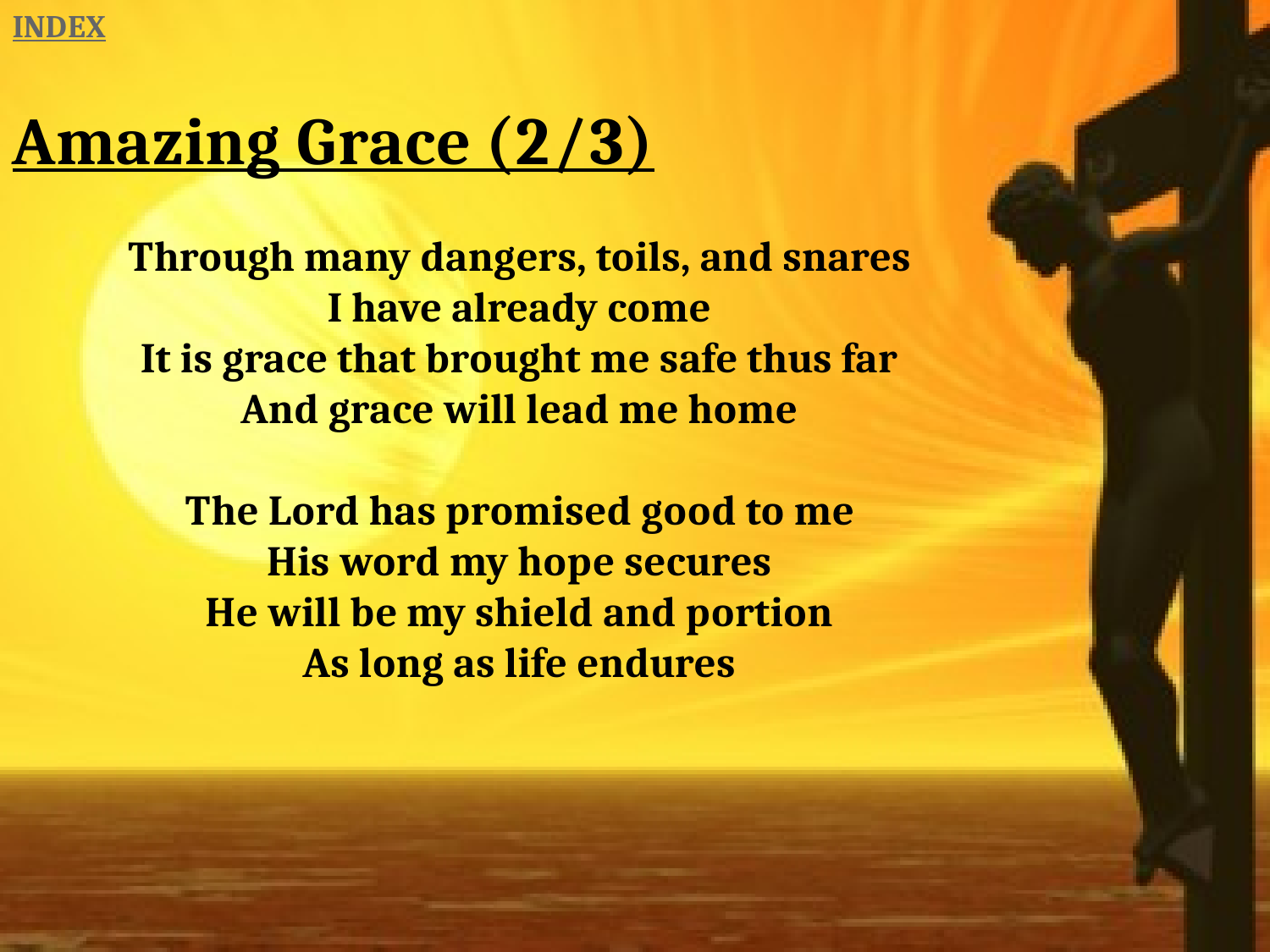

INDEX

Amazing Grace (2/3)
Through many dangers, toils, and snares 
I have already come 
It is grace that brought me safe thus far 
And grace will lead me home 
The Lord has promised good to me 
His word my hope secures 
He will be my shield and portion 
As long as life endures